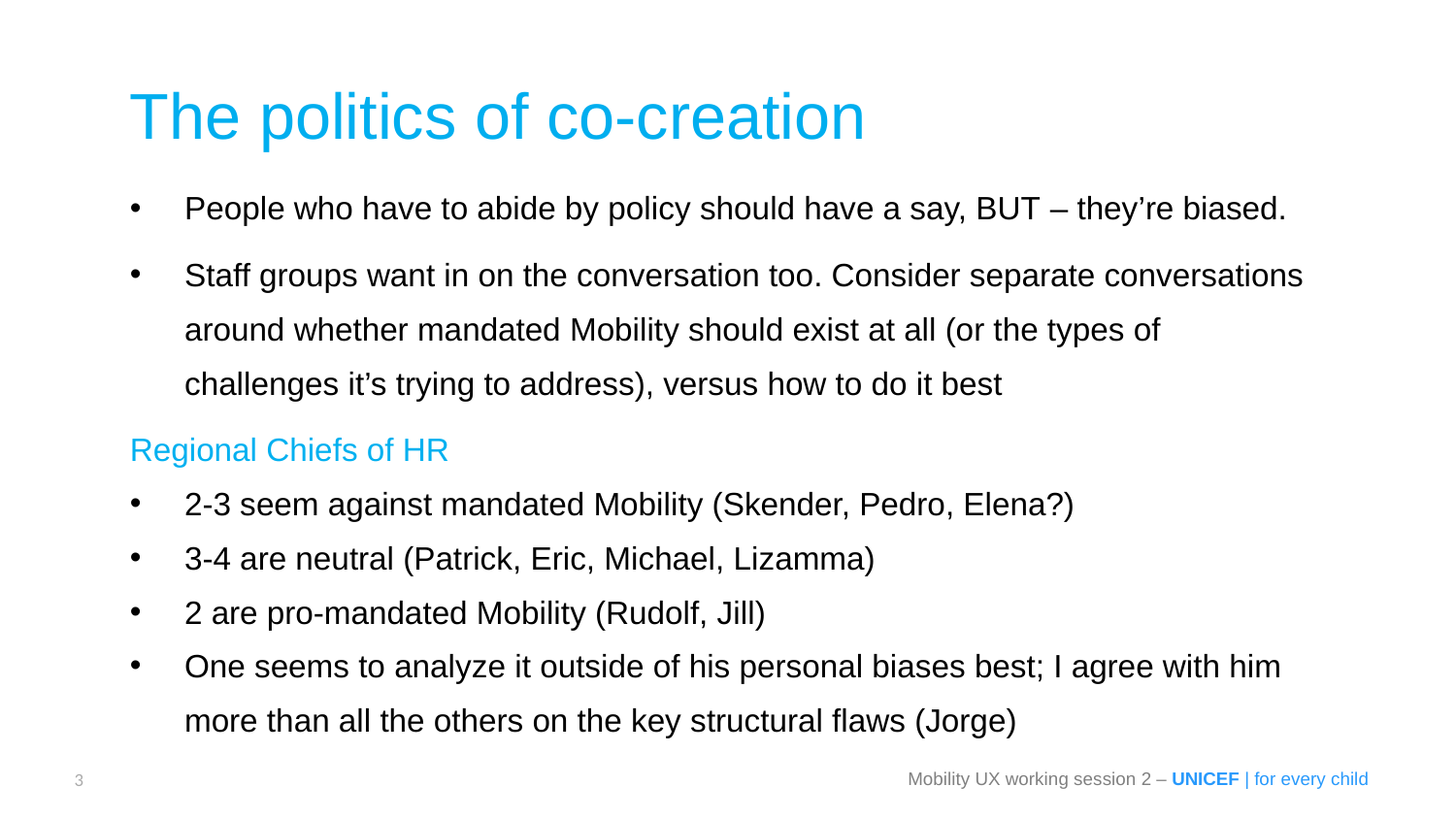

The politics of co-creation
People who have to abide by policy should have a say, BUT – they’re biased.
Staff groups want in on the conversation too. Consider separate conversations around whether mandated Mobility should exist at all (or the types of challenges it’s trying to address), versus how to do it best
Regional Chiefs of HR
2-3 seem against mandated Mobility (Skender, Pedro, Elena?)
3-4 are neutral (Patrick, Eric, Michael, Lizamma)
2 are pro-mandated Mobility (Rudolf, Jill)
One seems to analyze it outside of his personal biases best; I agree with him more than all the others on the key structural flaws (Jorge)
Mobility UX working session 2 – UNICEF | for every child
3